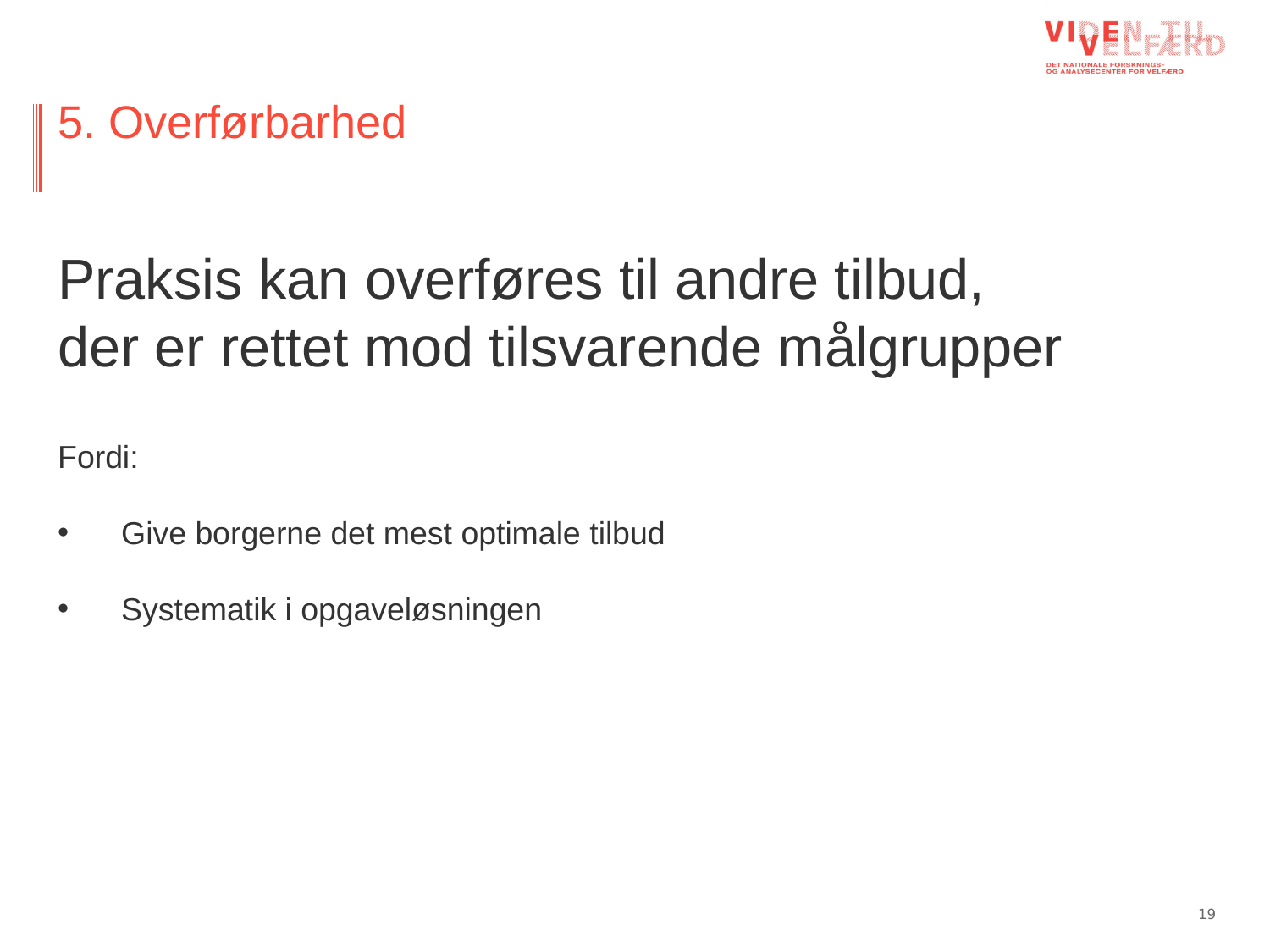

# 5. Overførbarhed
Praksis kan overføres til andre tilbud, der er rettet mod tilsvarende målgrupper

Fordi:

Give borgerne det mest optimale tilbud

Systematik i opgaveløsningen

19